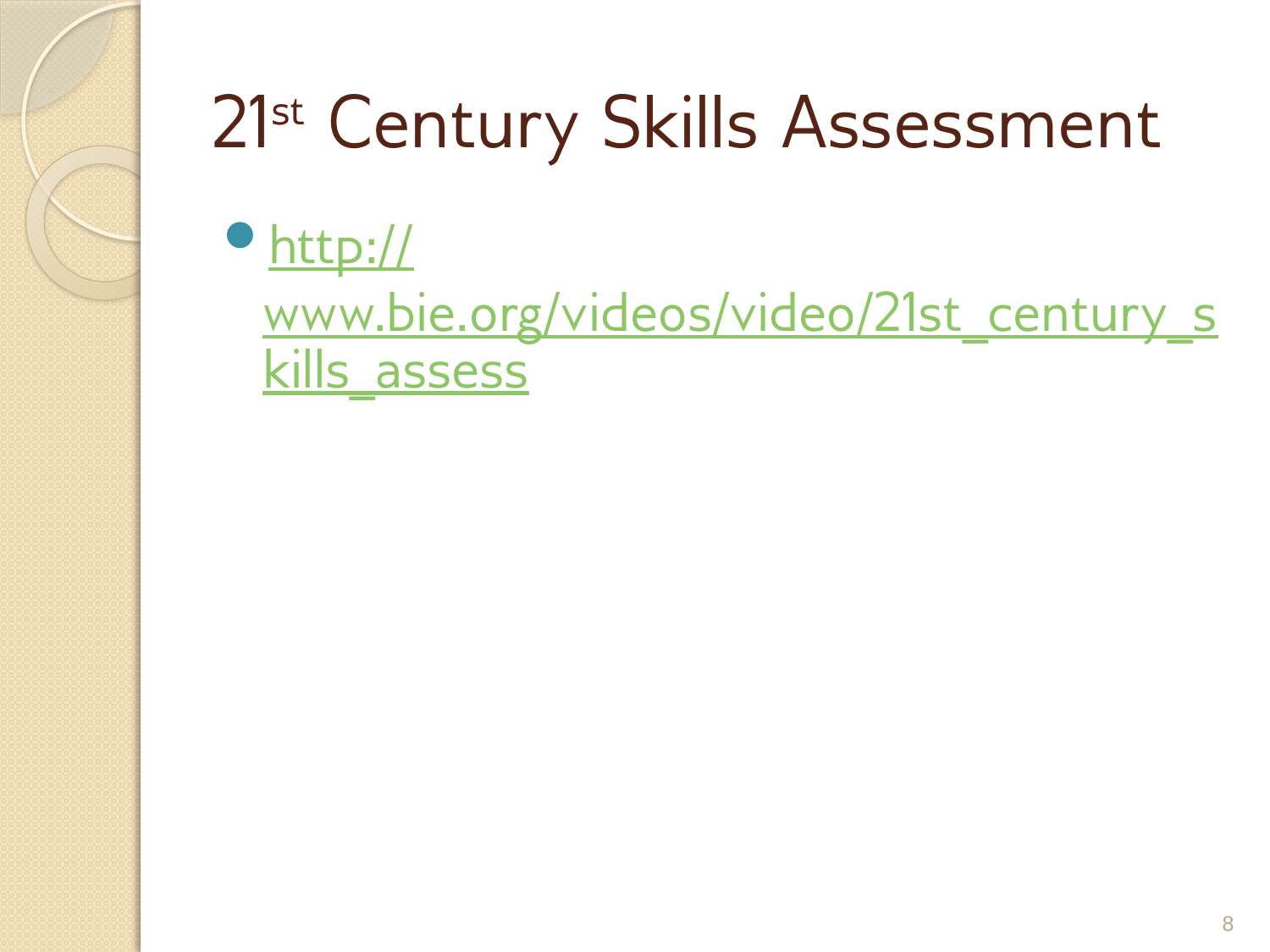

# 21st Century Skills Assessment
http://www.bie.org/videos/video/21st_century_skills_assess

8